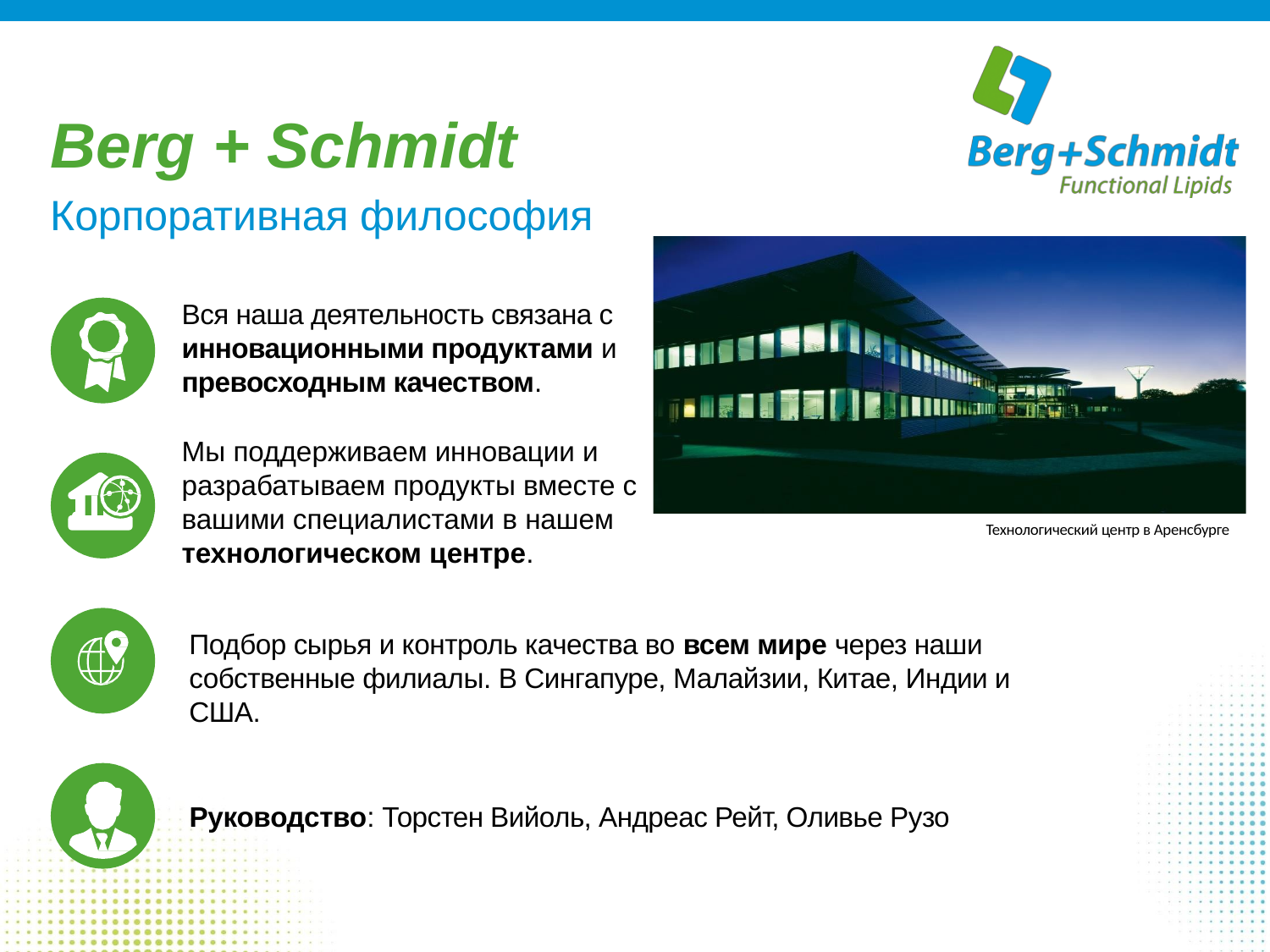

# Berg + Schmidt
Корпоративная философия

Вся наша деятельность связана с инновационными продуктами и превосходным качеством.

Мы поддерживаем инновации и разрабатываем продукты вместе с вашими специалистами в нашем технологическом центре.

Технологический центр в Аренсбурге

Подбор сырья и контроль качества во всем мире через наши собственные филиалы. В Сингапуре, Малайзии, Китае, Индии и США.

Руководство: Торстен Вийоль, Андреас Рейт, Оливье Рузо